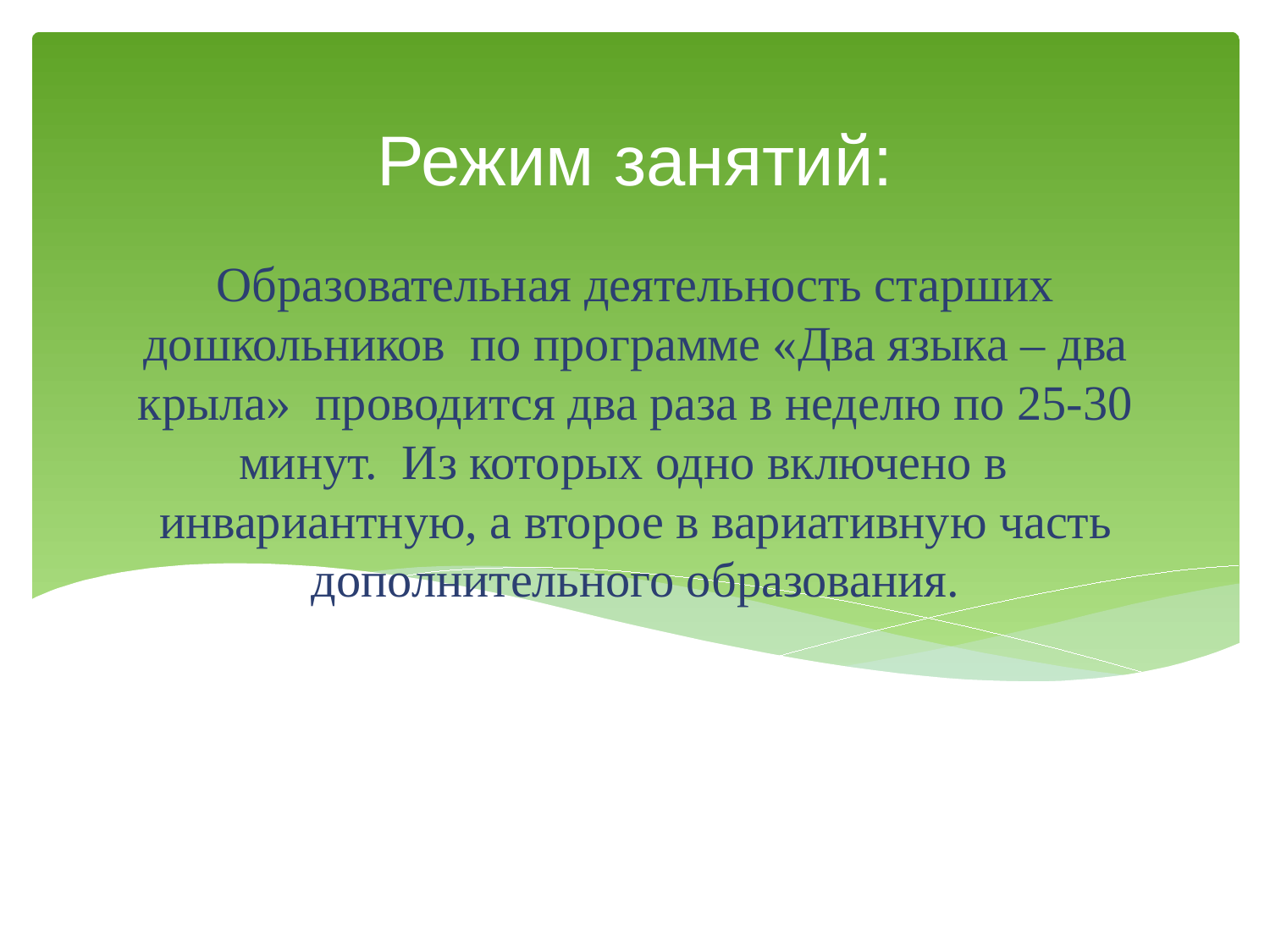

Режим занятий:
# Образовательная деятельность старших дошкольников  по программе «Два языка – два крыла»  проводится два раза в неделю по 25-30 минут.  Из которых одно включено в   инвариантную, а второе в вариативную часть дополнительного образования.